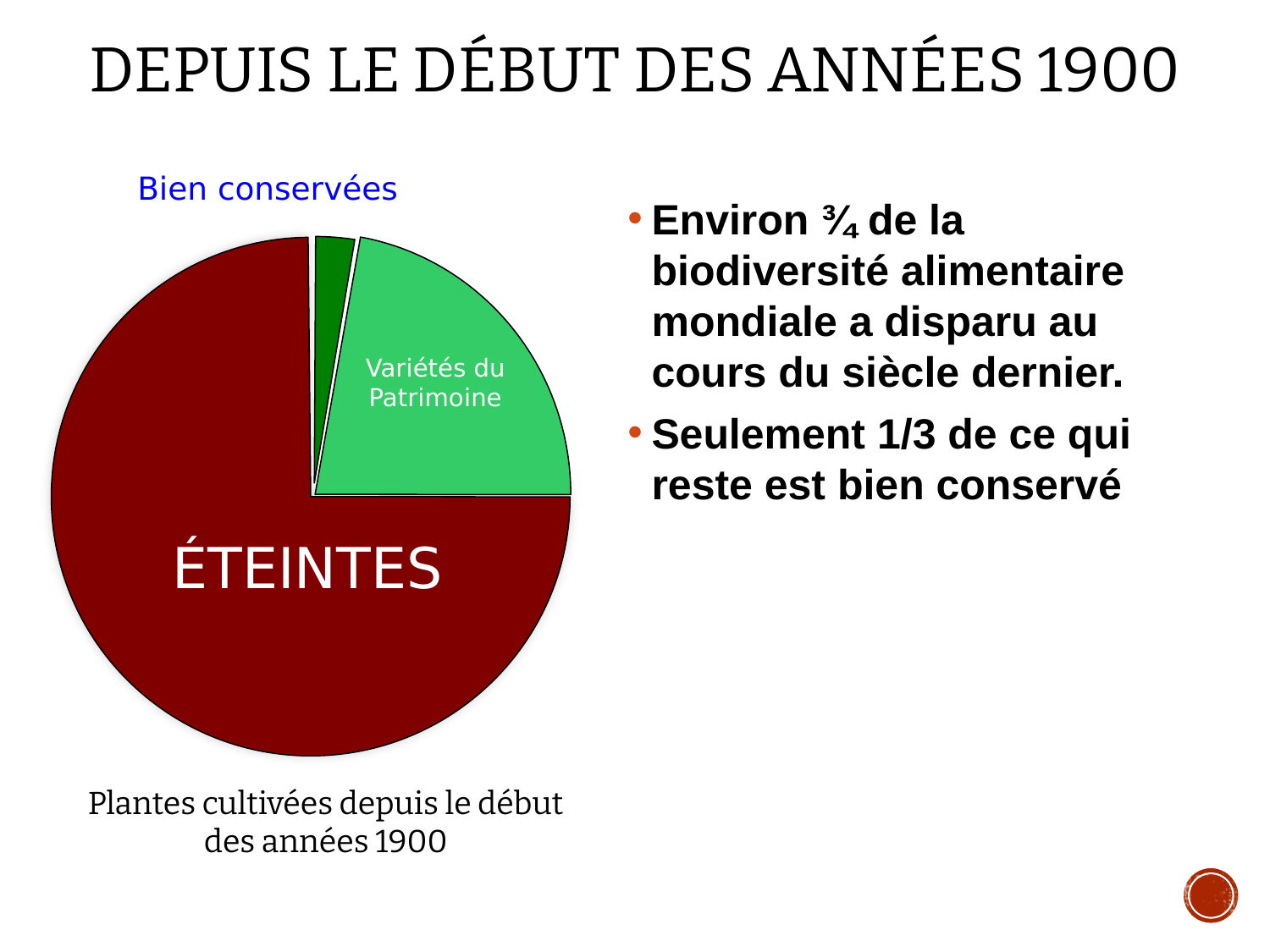

# DEPUIS LE DÉBUT DES ANNÉES 1900
Bien conservées
Environ ¾ de la biodiversité alimentaire mondiale a disparu au cours du siècle dernier.
Seulement 1/3 de ce qui reste est bien conservé

Variétés du Patrimoine
ÉTEINTES
Plantes cultivées depuis le début des années 1900